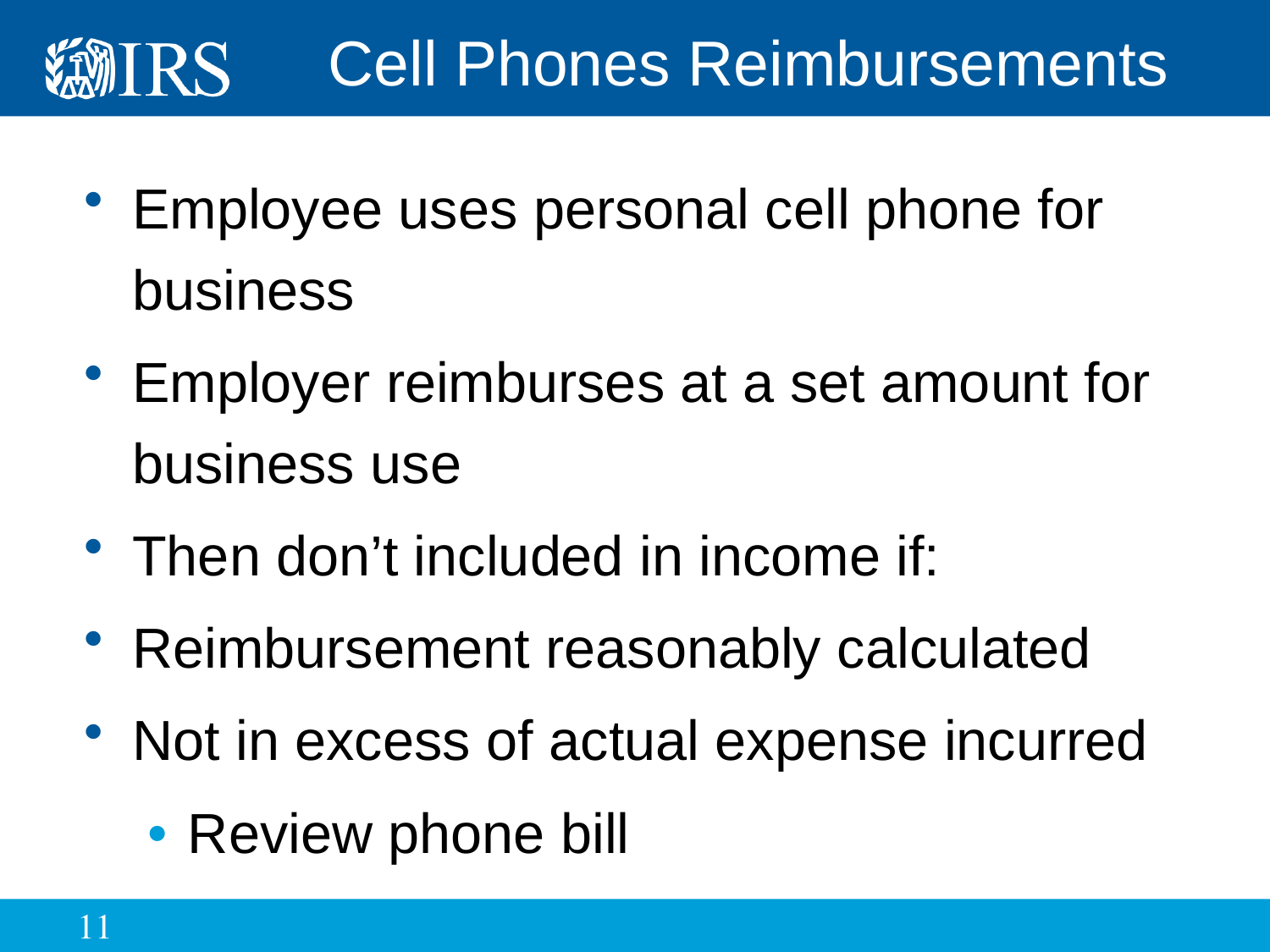

# Cell Phones Reimbursements
Employee uses personal cell phone for business
Employer reimburses at a set amount for business use
Then don’t included in income if:
Reimbursement reasonably calculated
Not in excess of actual expense incurred
Review phone bill

11